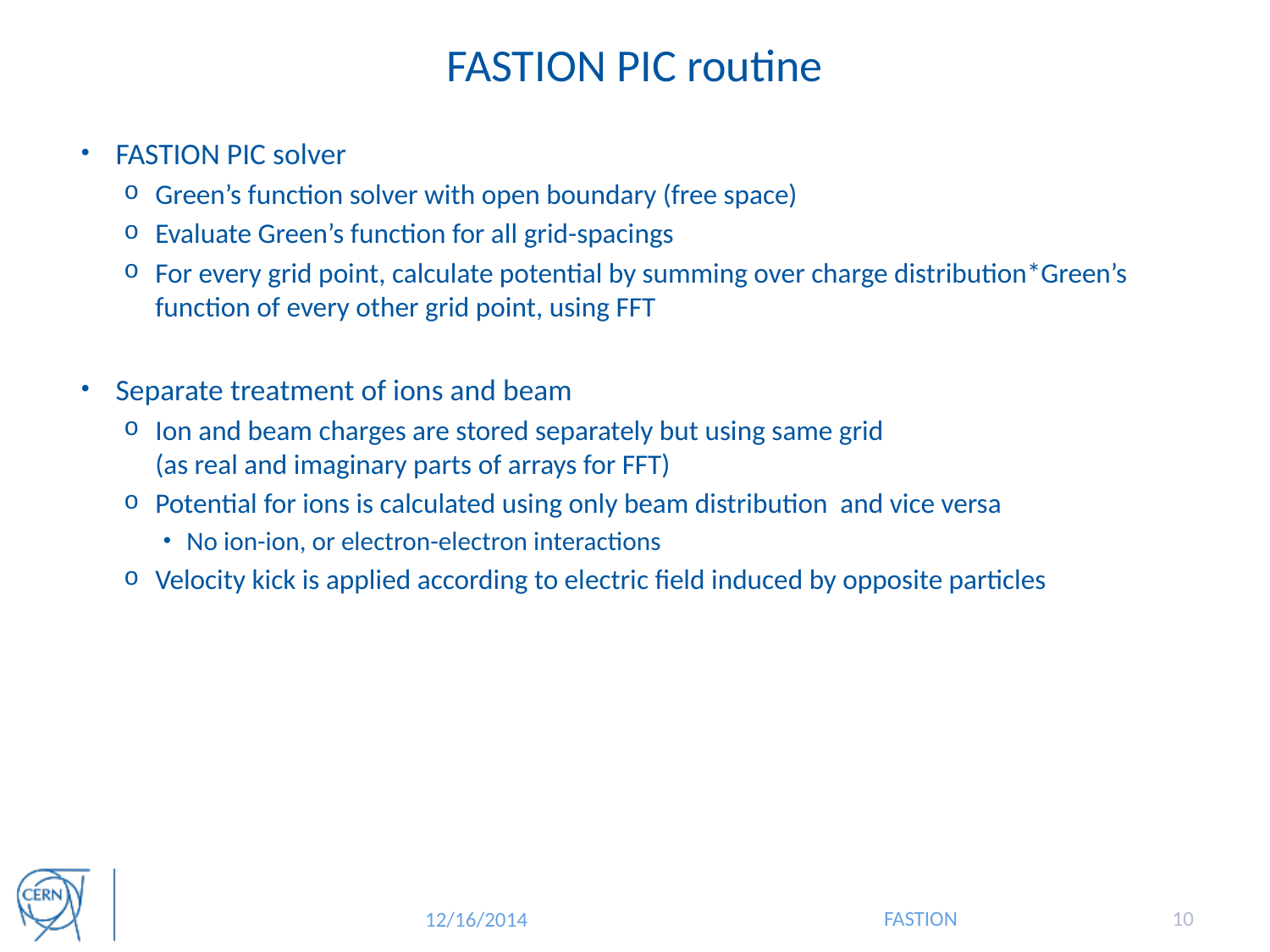

# FASTION PIC routine
FASTION PIC solver
Green’s function solver with open boundary (free space)
Evaluate Green’s function for all grid-spacings
For every grid point, calculate potential by summing over charge distribution*Green’s function of every other grid point, using FFT

Separate treatment of ions and beam
Ion and beam charges are stored separately but using same grid
(as real and imaginary parts of arrays for FFT)
Potential for ions is calculated using only beam distribution  and vice versa
No ion-ion, or electron-electron interactions
Velocity kick is applied according to electric field induced by opposite particles
12/16/2014
FASTION
10